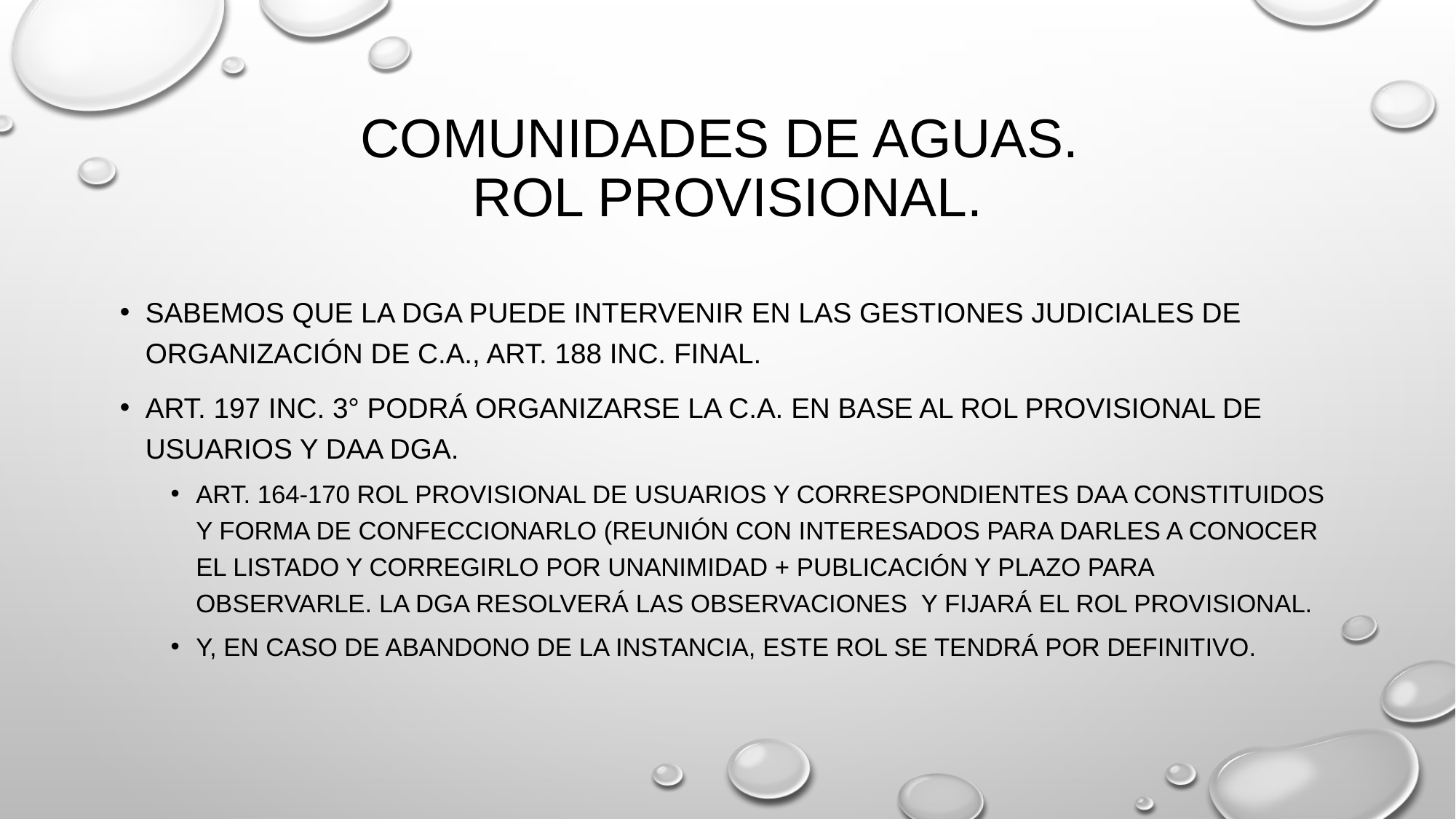

# Comunidades de aguas. rol provisional.
Sabemos que la dga puede intervenir en las gestiones judiciales de organización de c.a., art. 188 inc. Final.
Art. 197 inc. 3° podrá organizarse la C.A. en base al rol provisional de usuarios y daa dga.
Art. 164-170 rol provisional de usuarios y correspondientes daa constituidos y forma de confeccionarlo (reunión con interesados para darles a conocer el listado y corregirlo por unanimidad + publicación y plazo para observarle. La dga resolverá las observaciones  y fijará el rol provisional.
Y, en caso de abandono de la instancia, este rol se tendrá por definitivo.